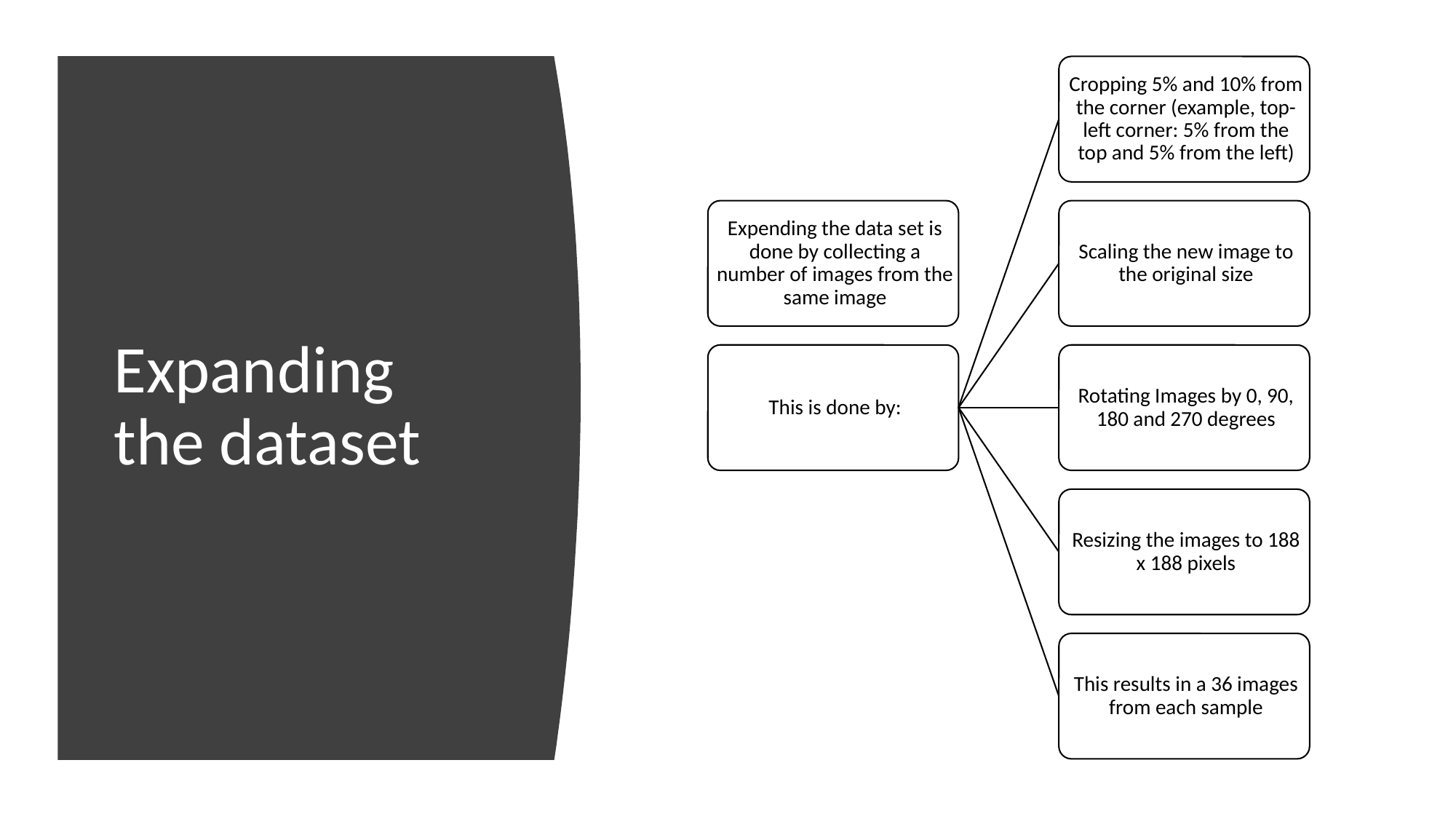

Expending the data set is done by collecting a number of images from the same image
This is done by:

Cropping 5% and 10% from the corner (example, top-left corner: 5% from the top and 5% from the left)

Scaling the new image to the original size

Rotating Images by 0, 90, 180 and 270 degrees

Resizing the images to 188 x 188 pixels

This results in a 36 images from each sample

# Expanding the dataset